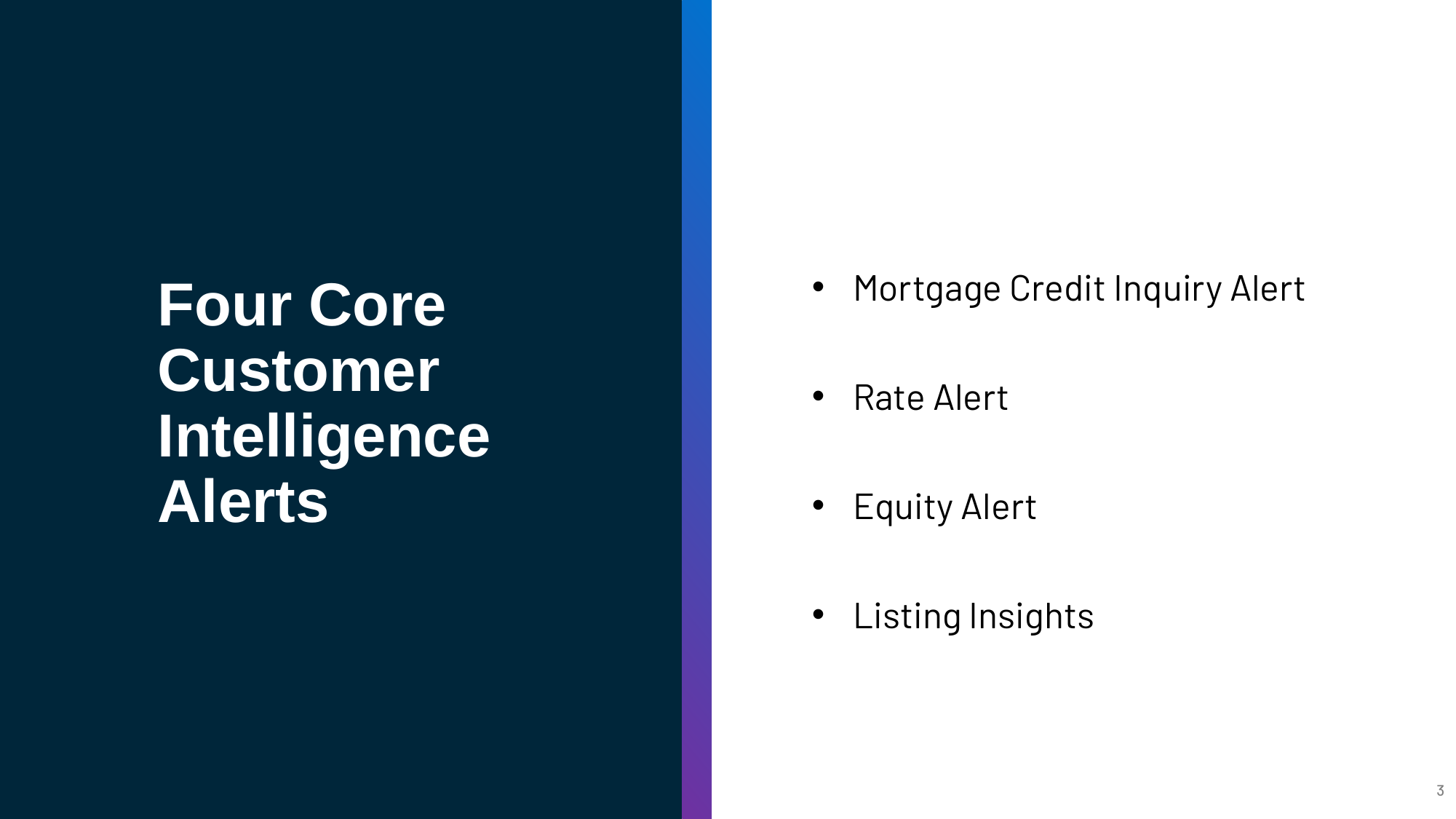

Mortgage Credit Inquiry Alert
Rate Alert
Equity Alert
Listing Insights
Four Core Customer Intelligence Alerts